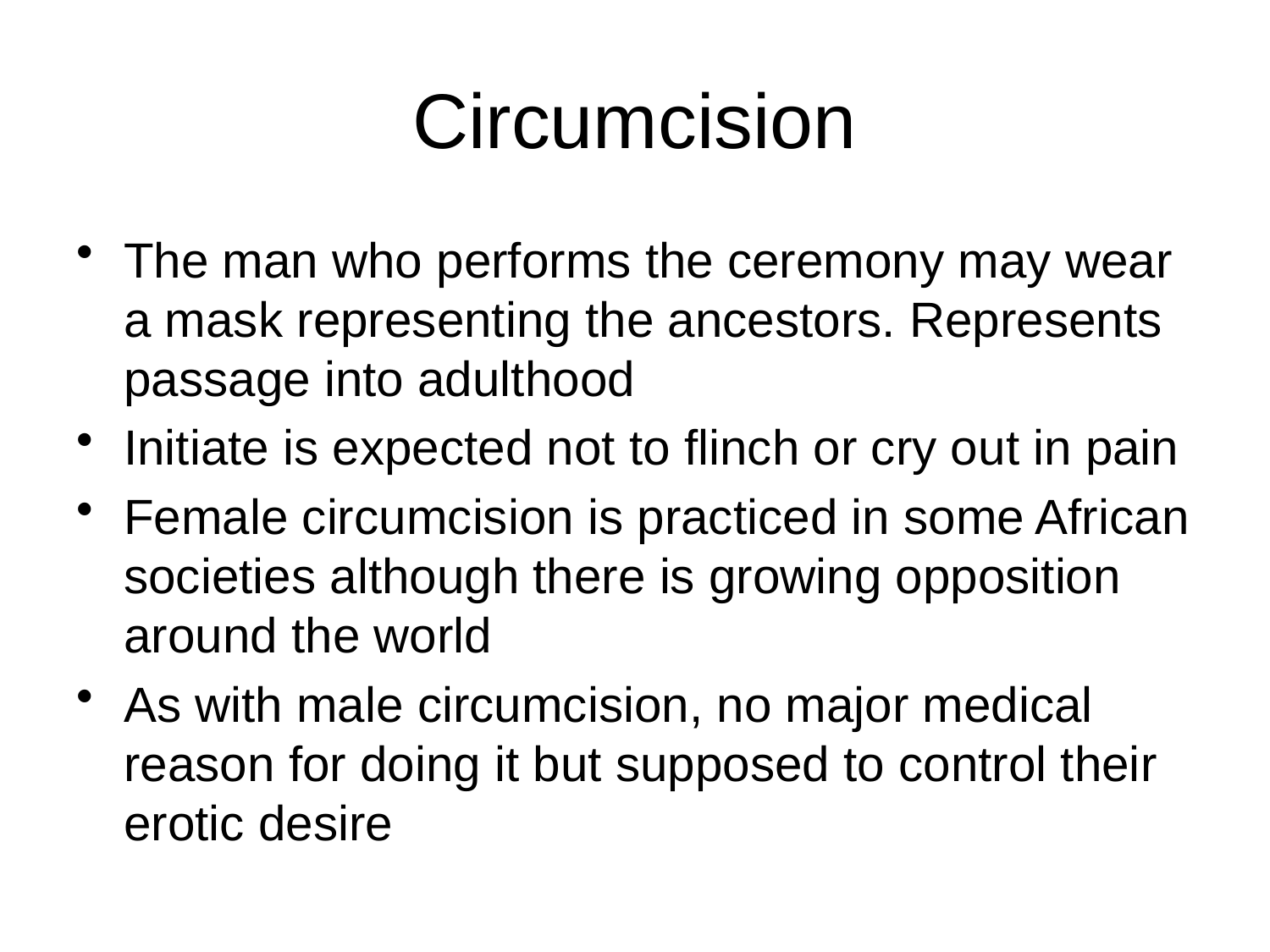

# Circumcision
The man who performs the ceremony may wear a mask representing the ancestors. Represents passage into adulthood
Initiate is expected not to flinch or cry out in pain
Female circumcision is practiced in some African societies although there is growing opposition around the world
As with male circumcision, no major medical reason for doing it but supposed to control their erotic desire